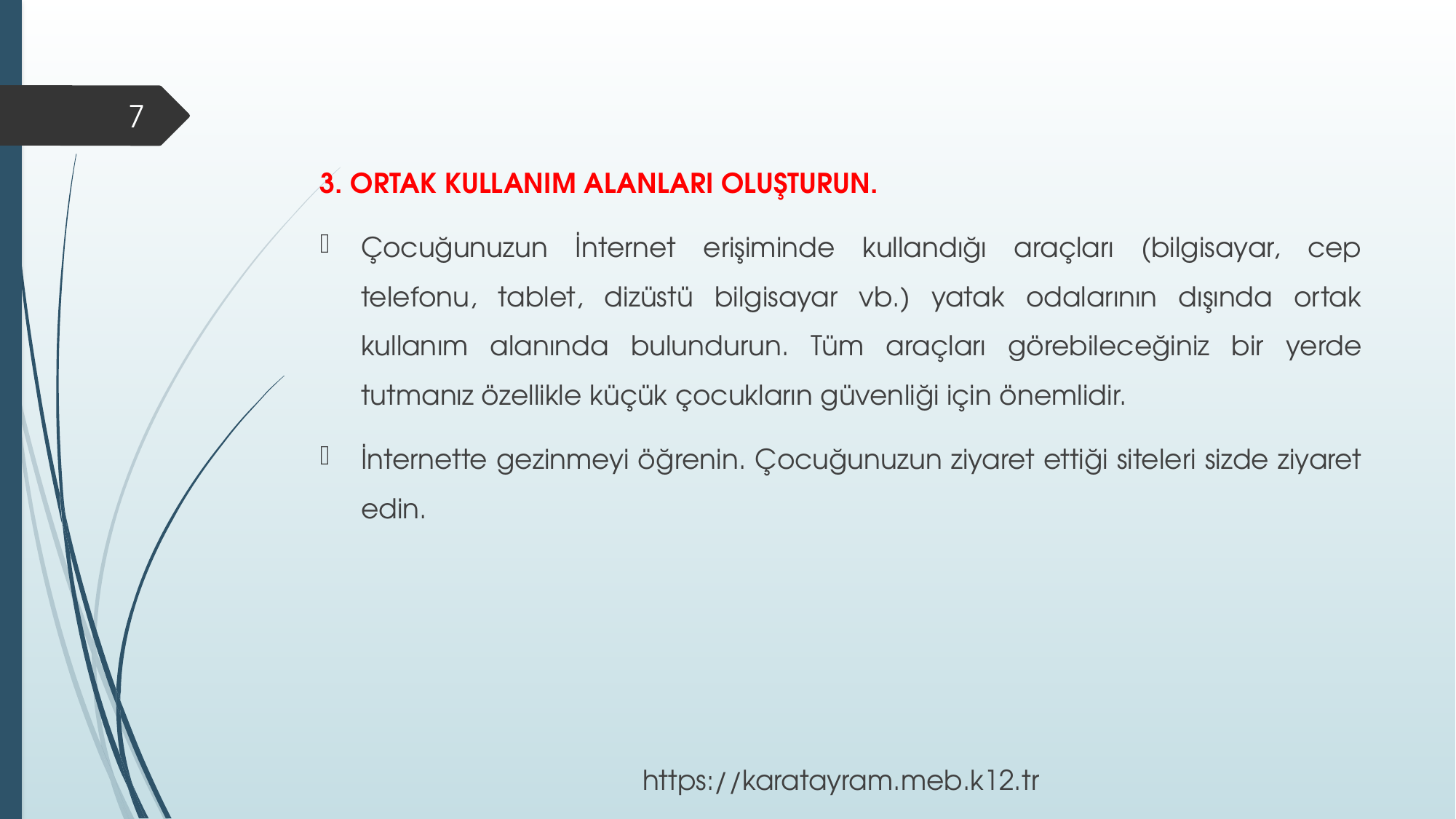

7
3. ORTAK KULLANIM ALANLARI OLUŞTURUN.
Çocuğunuzun İnternet erişiminde kullandığı araçları (bilgisayar, cep telefonu, tablet, dizüstü bilgisayar vb.) yatak odalarının dışında ortak kullanım alanında bulundurun. Tüm araçları görebileceğiniz bir yerde tutmanız özellikle küçük çocukların güvenliği için önemlidir.
İnternette gezinmeyi öğrenin. Çocuğunuzun ziyaret ettiği siteleri sizde ziyaret edin.
https://karatayram.meb.k12.tr